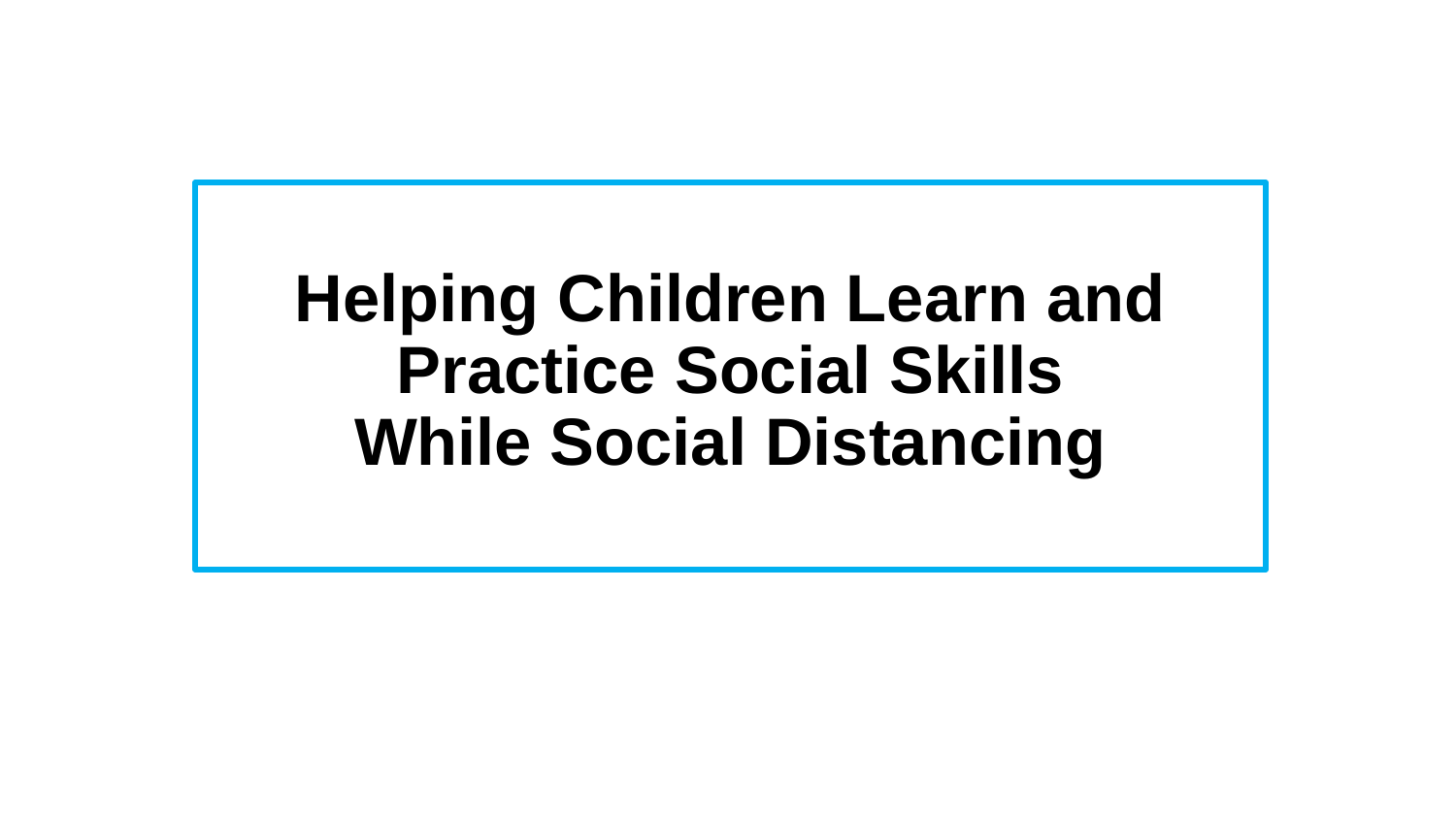

Helping Children Learn and Practice Social Skills
While Social Distancing